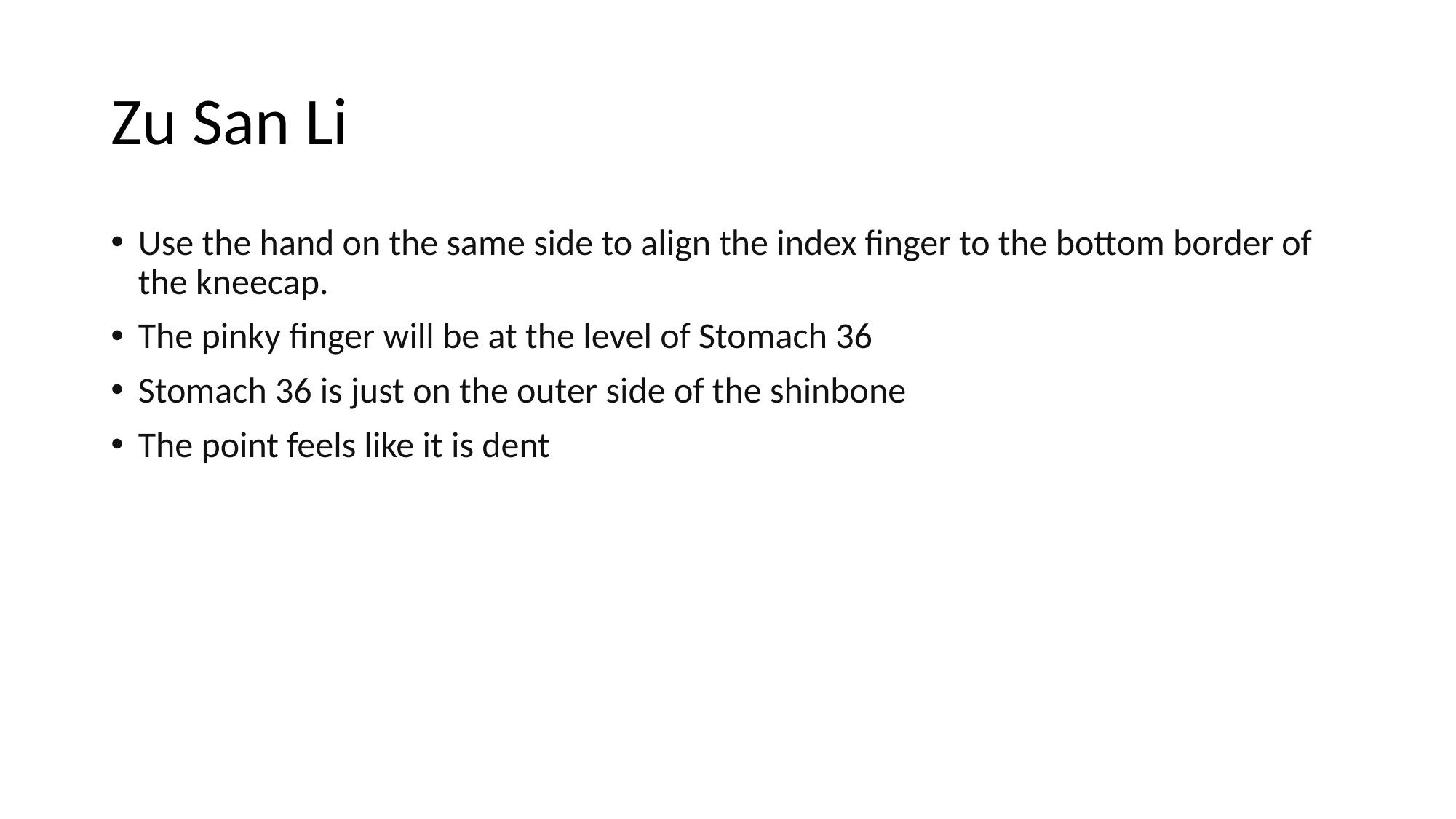

# Zu San Li
Use the hand on the same side to align the index finger to the bottom border of the kneecap.
The pinky finger will be at the level of Stomach 36
Stomach 36 is just on the outer side of the shinbone
The point feels like it is dent